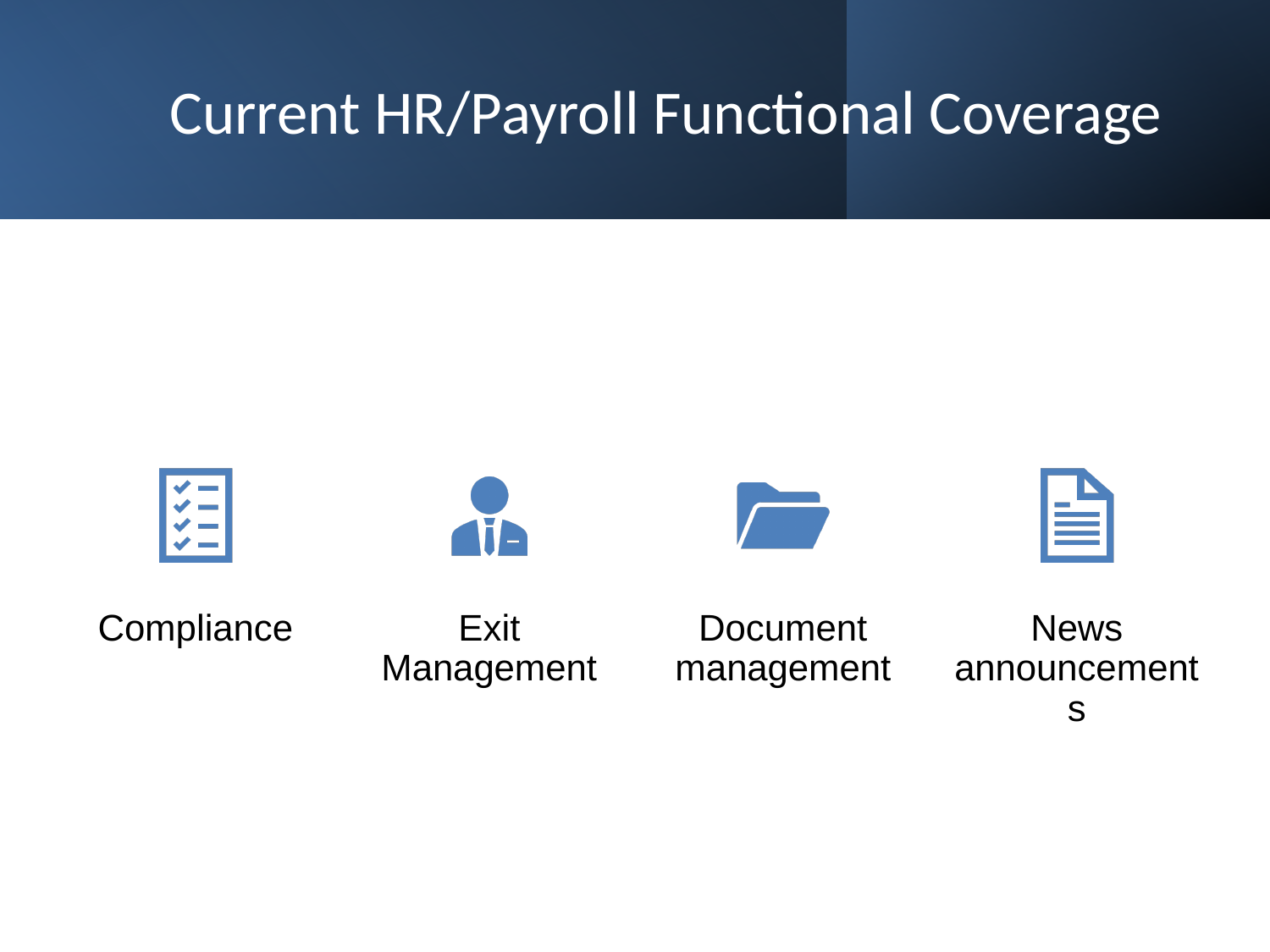

# Current HR/Payroll Functional Coverage
Compliance
Exit Management
Document management
News announcements